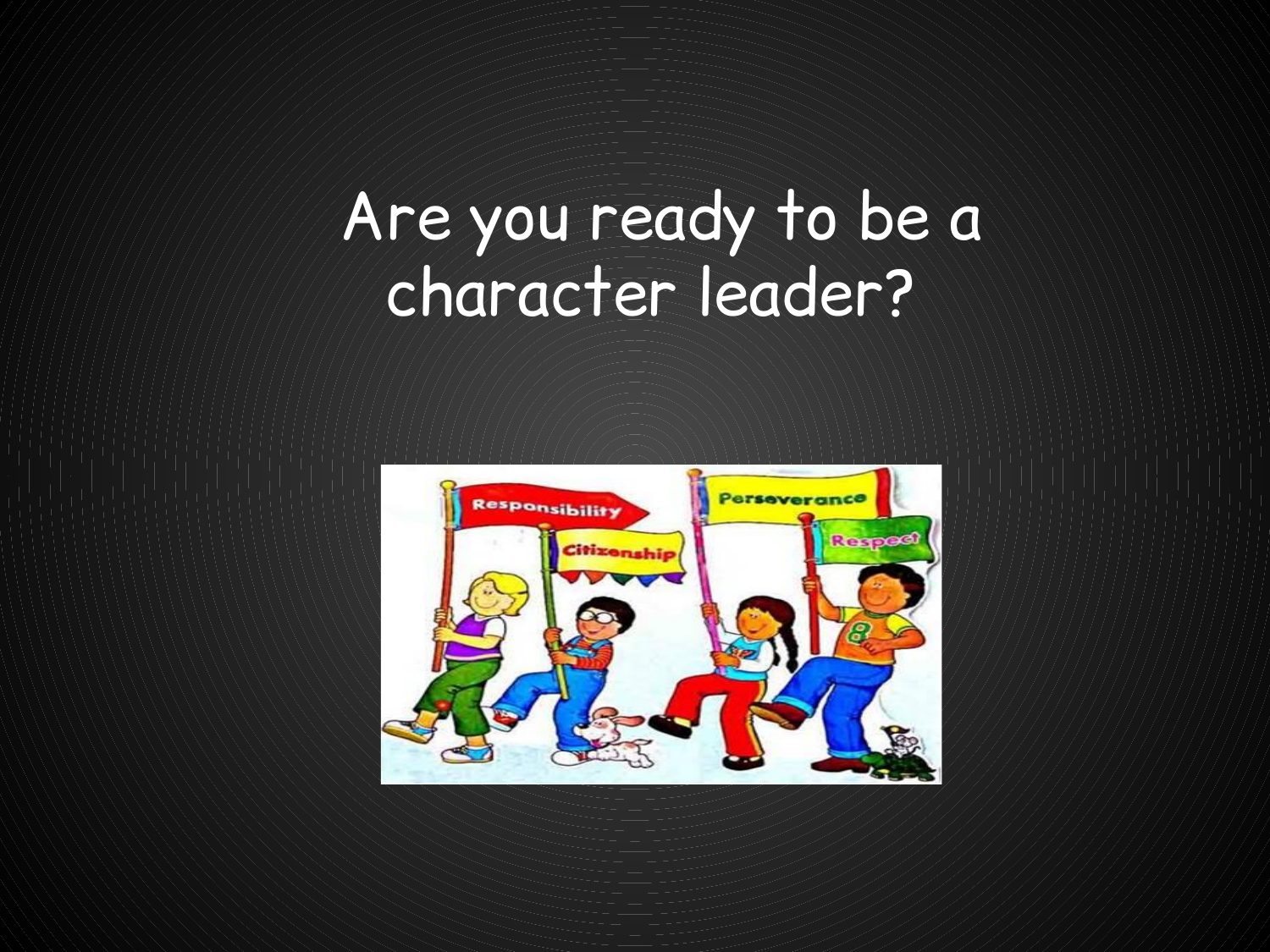

Are you ready to be a character leader?